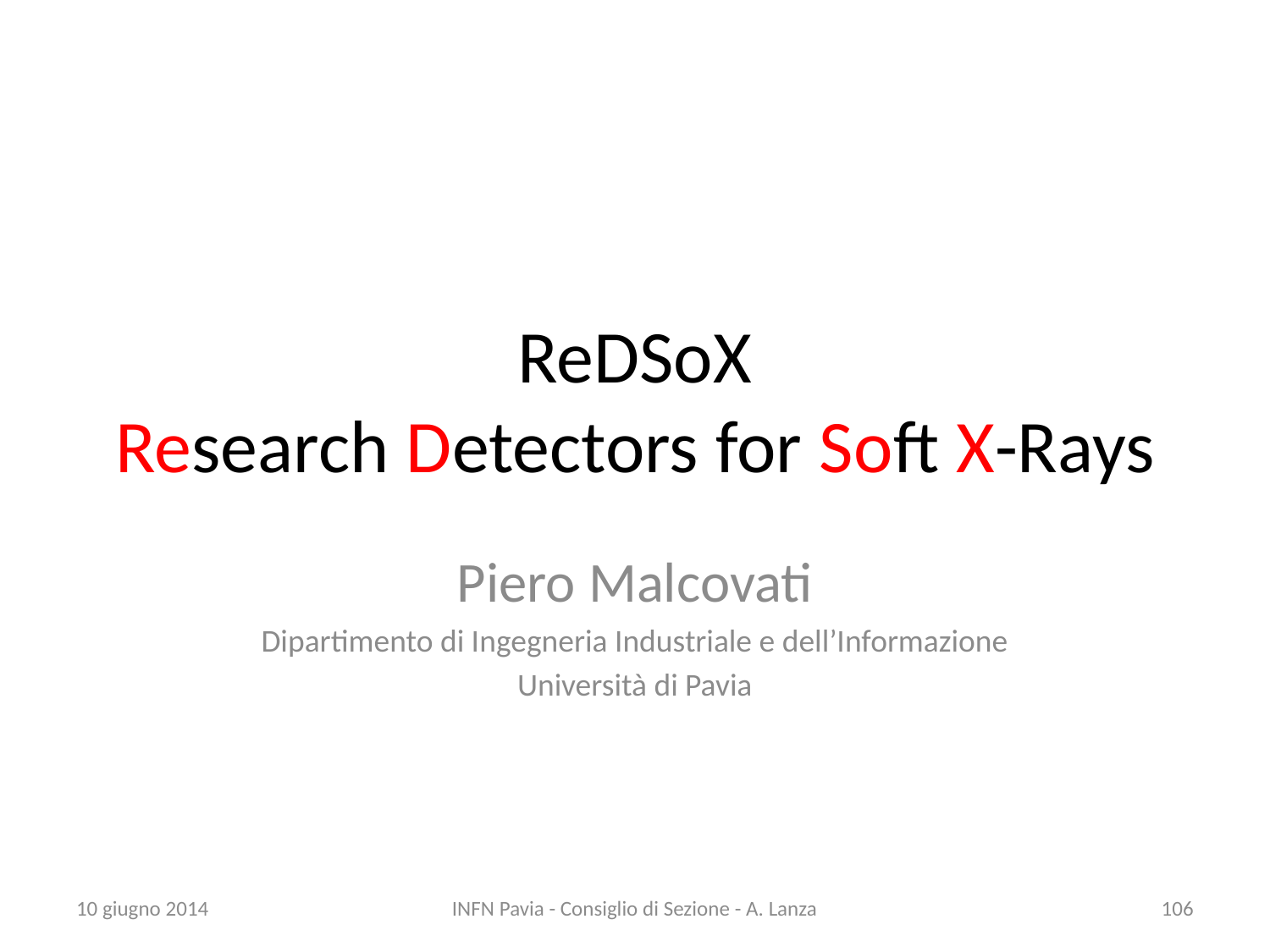

# ReDSoX Research Detectors for Soft X-Rays
Piero Malcovati
Dipartimento di Ingegneria Industriale e dell’Informazione
Università di Pavia
10 giugno 2014
INFN Pavia - Consiglio di Sezione - A. Lanza
106